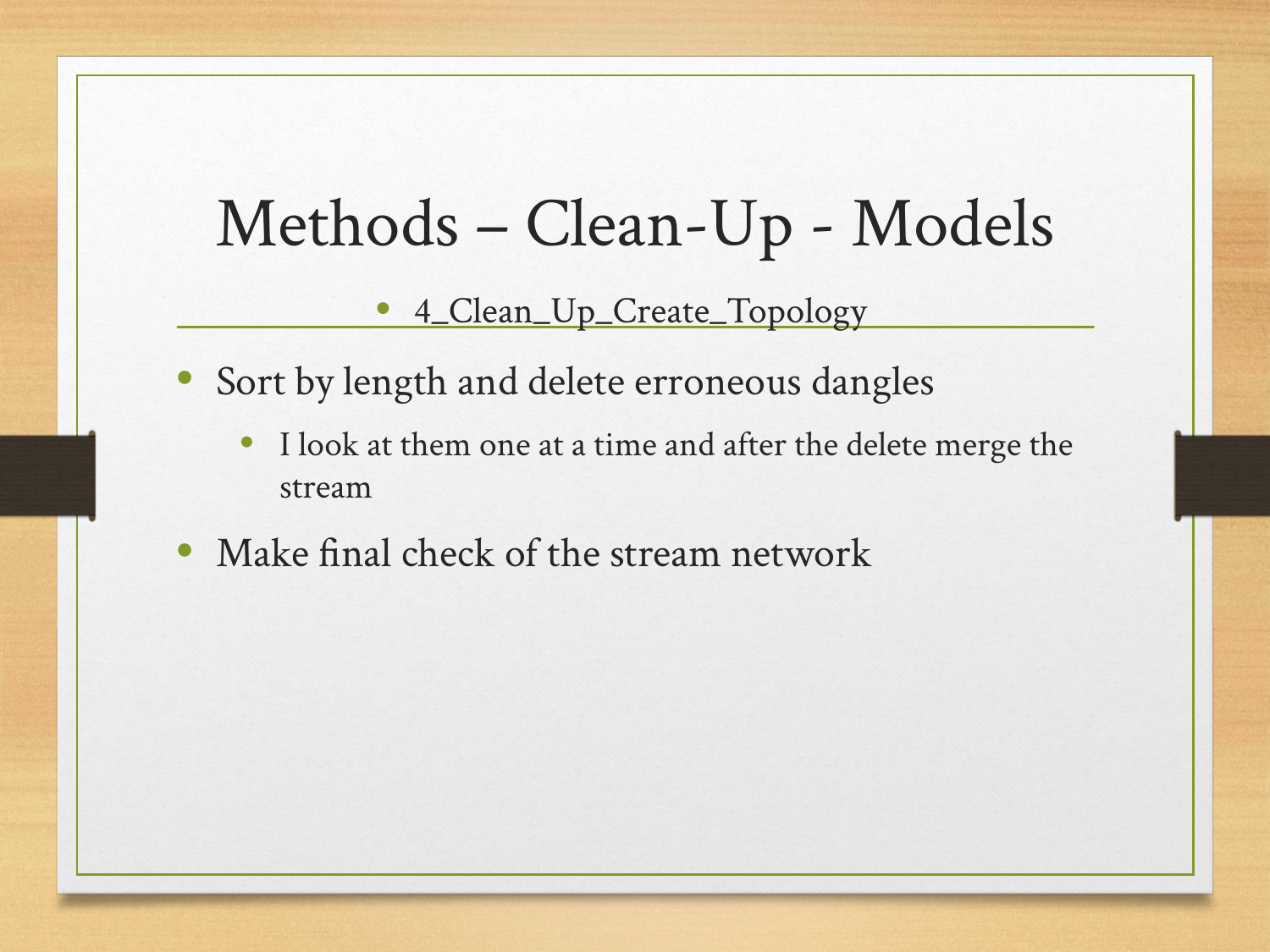

Methods – Clean-Up - Models
4_Clean_Up_Create_Topology
Sort by length and delete erroneous dangles
I look at them one at a time and after the delete merge the stream
Make final check of the stream network